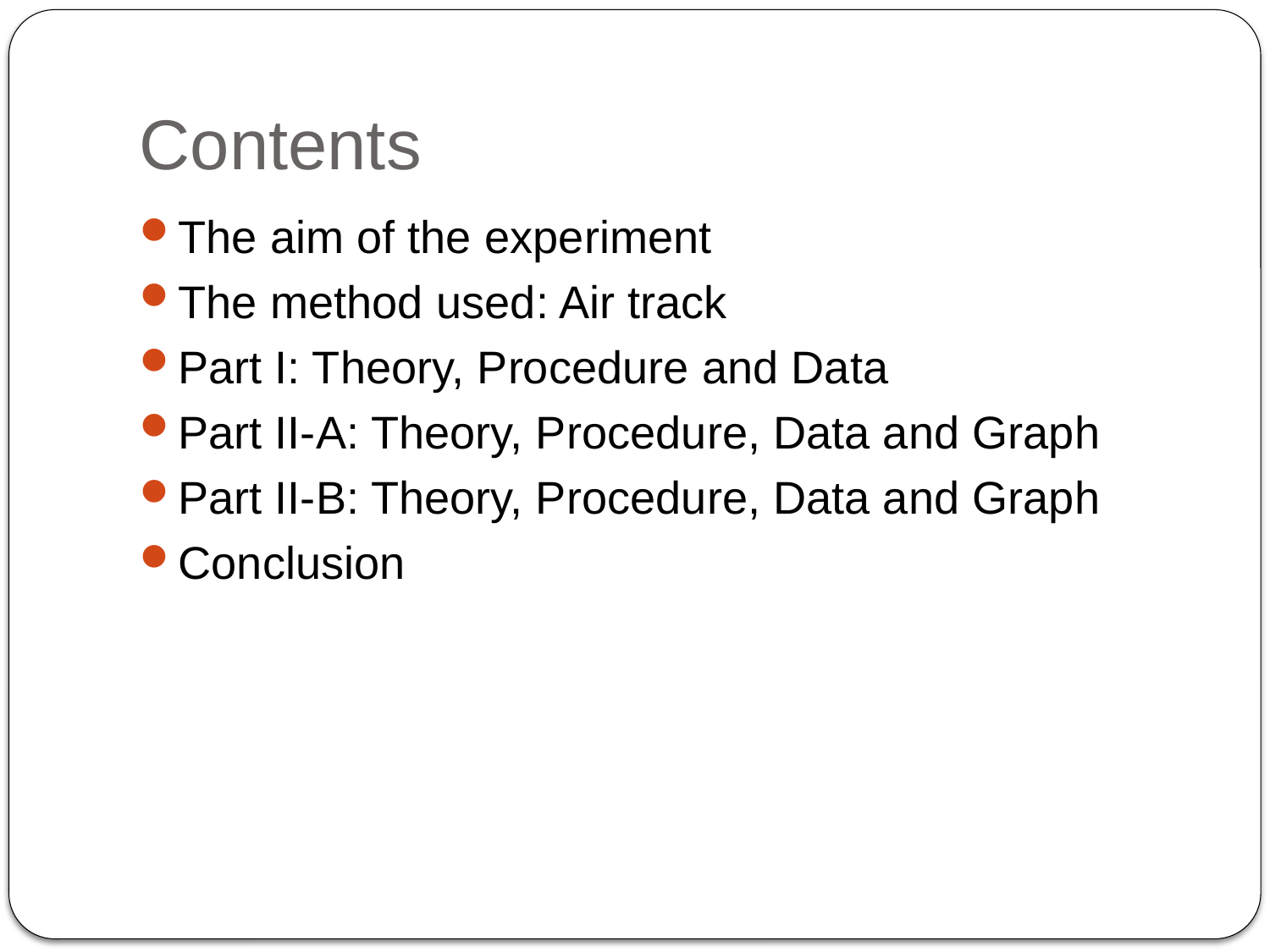

# Contents
The aim of the experiment
The method used: Air track
Part I: Theory, Procedure and Data
Part II-A: Theory, Procedure, Data and Graph
Part II-B: Theory, Procedure, Data and Graph
Conclusion